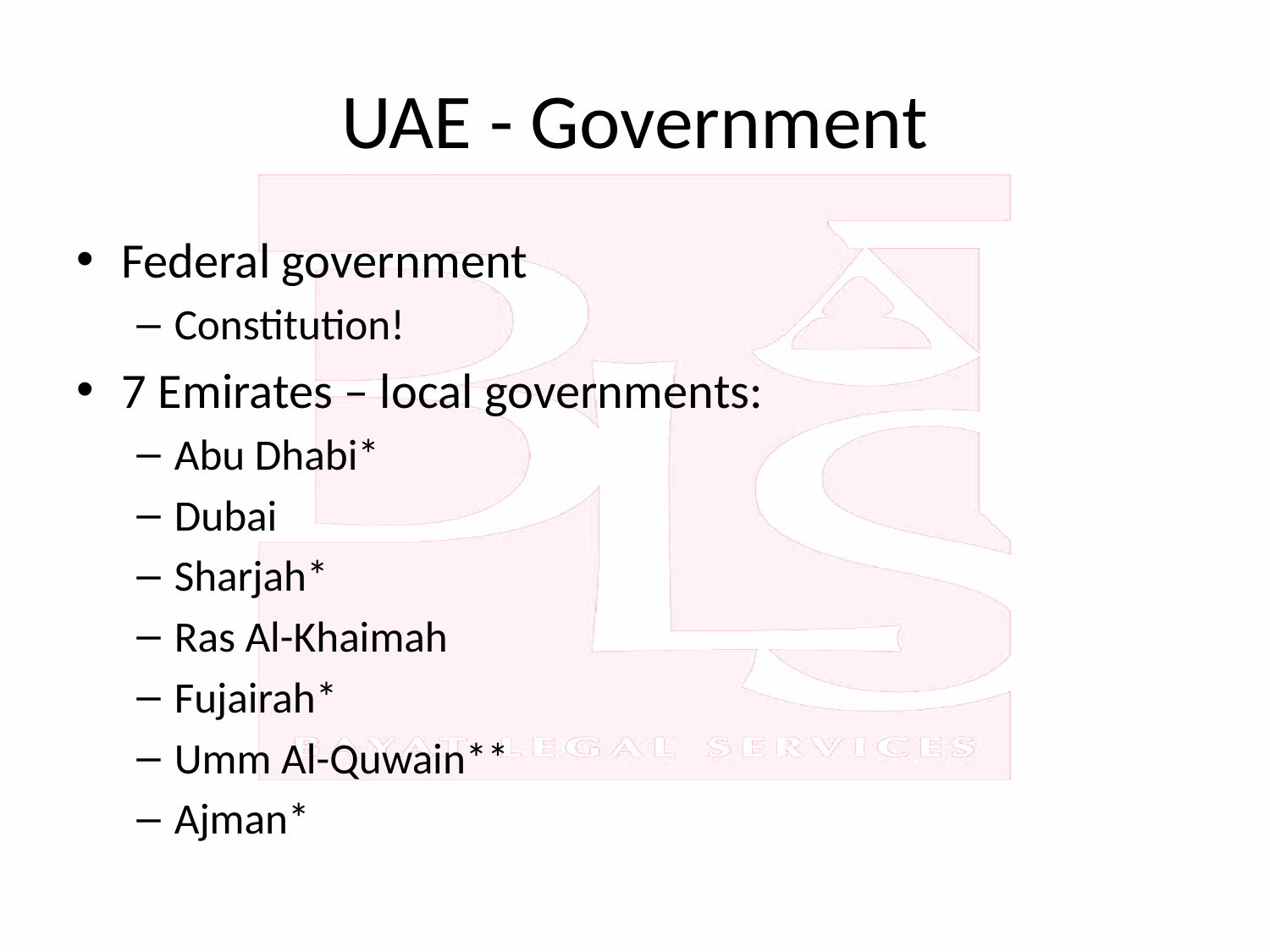

# UAE - Government
Federal government
Constitution!
7 Emirates – local governments:
Abu Dhabi*
Dubai
Sharjah*
Ras Al-Khaimah
Fujairah*
Umm Al-Quwain**
Ajman*